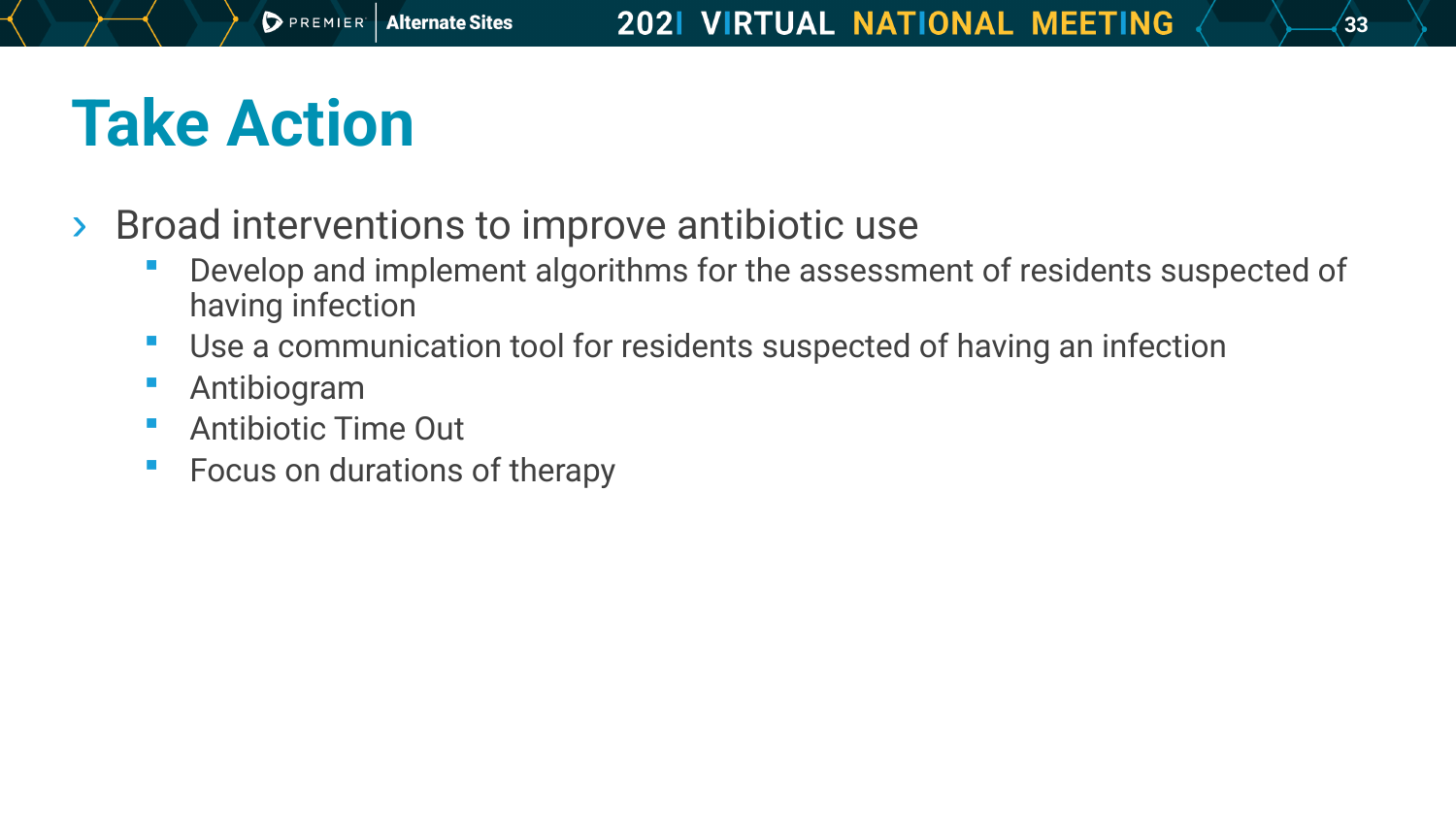

33
# Take Action
Broad interventions to improve antibiotic use
Develop and implement algorithms for the assessment of residents suspected of having infection
Use a communication tool for residents suspected of having an infection
Antibiogram
Antibiotic Time Out
Focus on durations of therapy